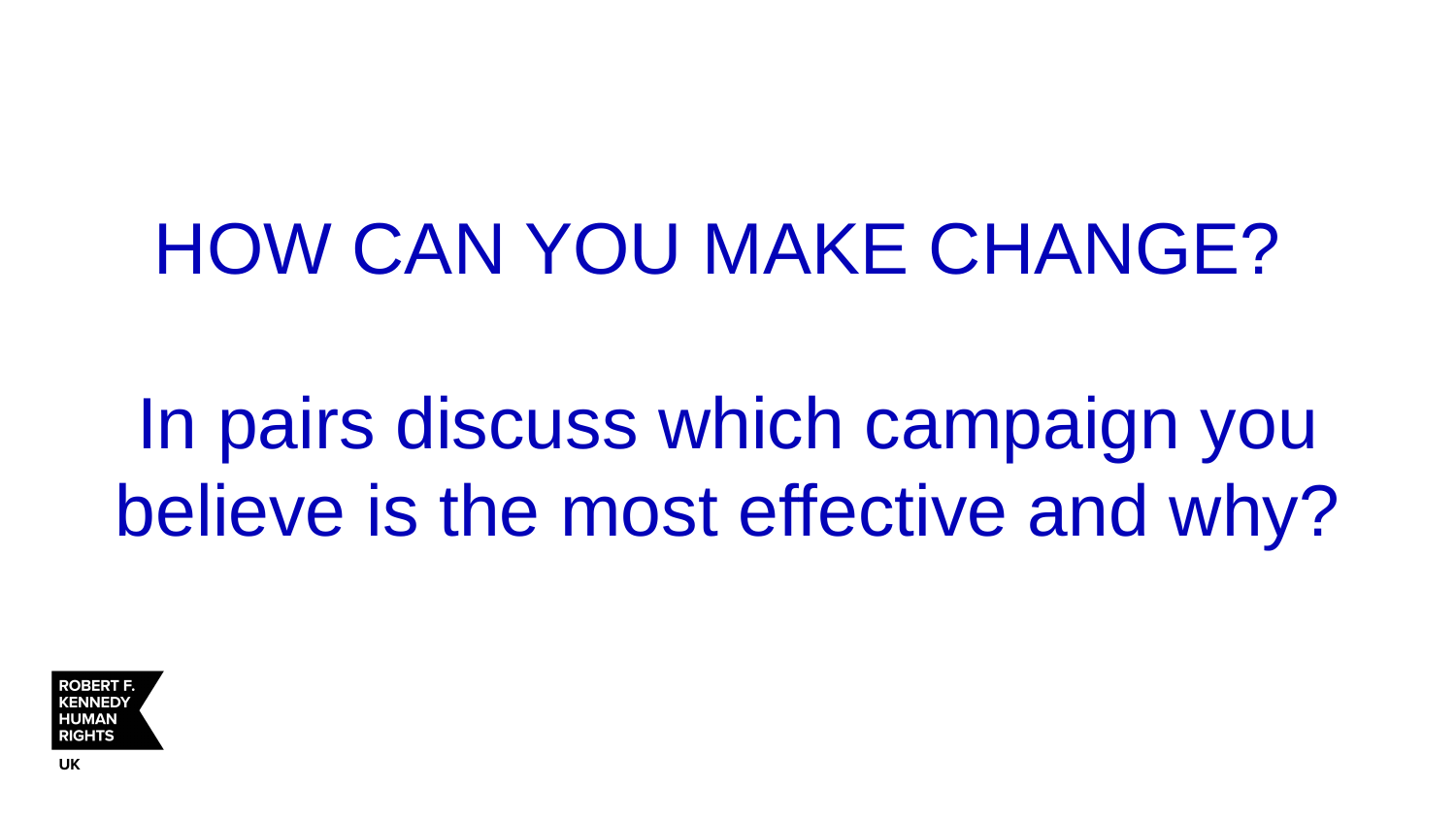

# HOW CAN YOU MAKE CHANGE? In pairs discuss which campaign you believe is the most effective and why?